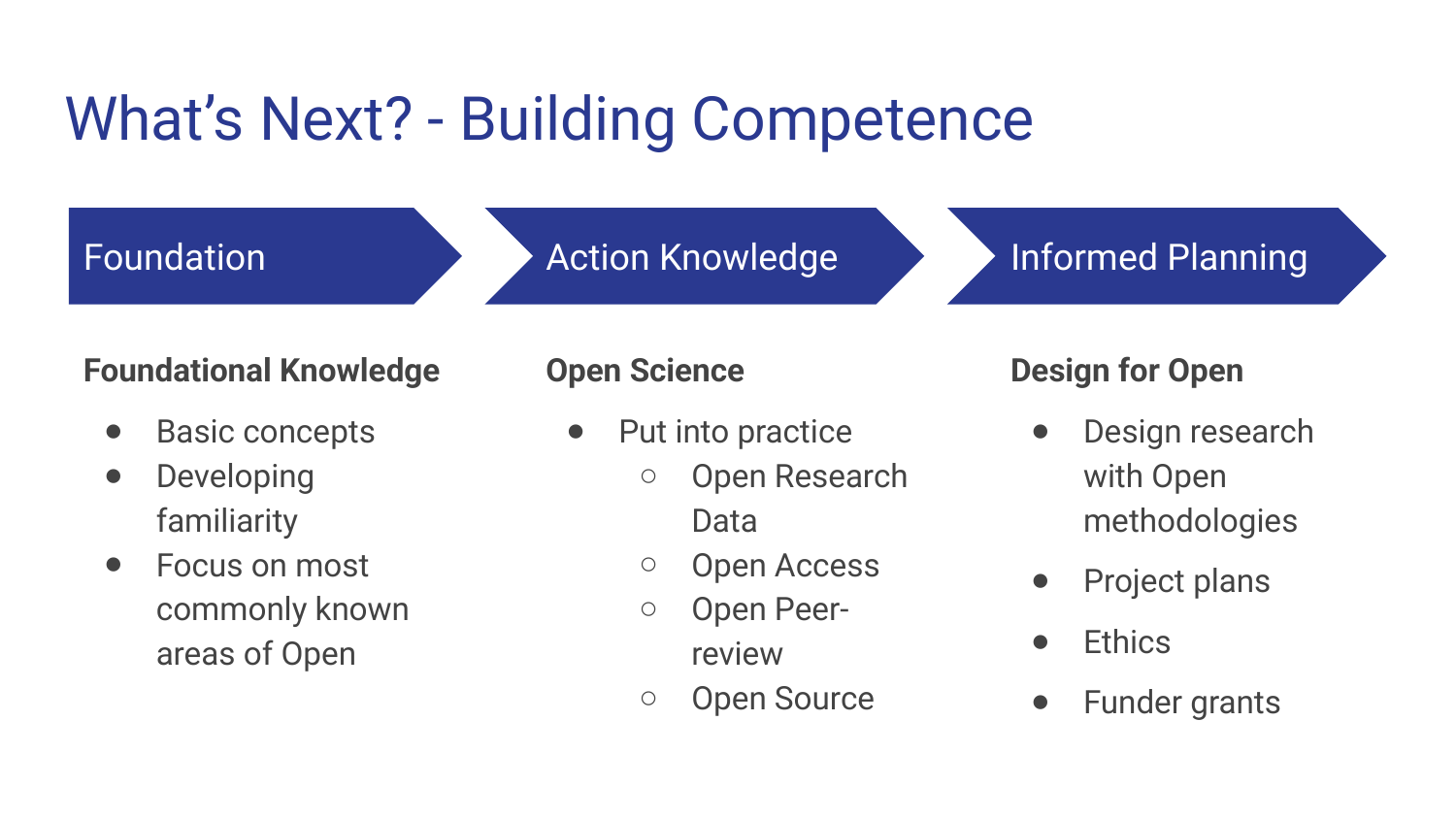

# What’s Next? - Building Competence

Foundation
Action Knowledge
Informed Planning
Foundational Knowledge
Basic concepts
Developing familiarity
Focus on most commonly known areas of Open
Open Science
Put into practice
Open Research Data
Open Access
Open Peer-review
Open Source
Design for Open
Design research with Open methodologies
Project plans
Ethics
Funder grants